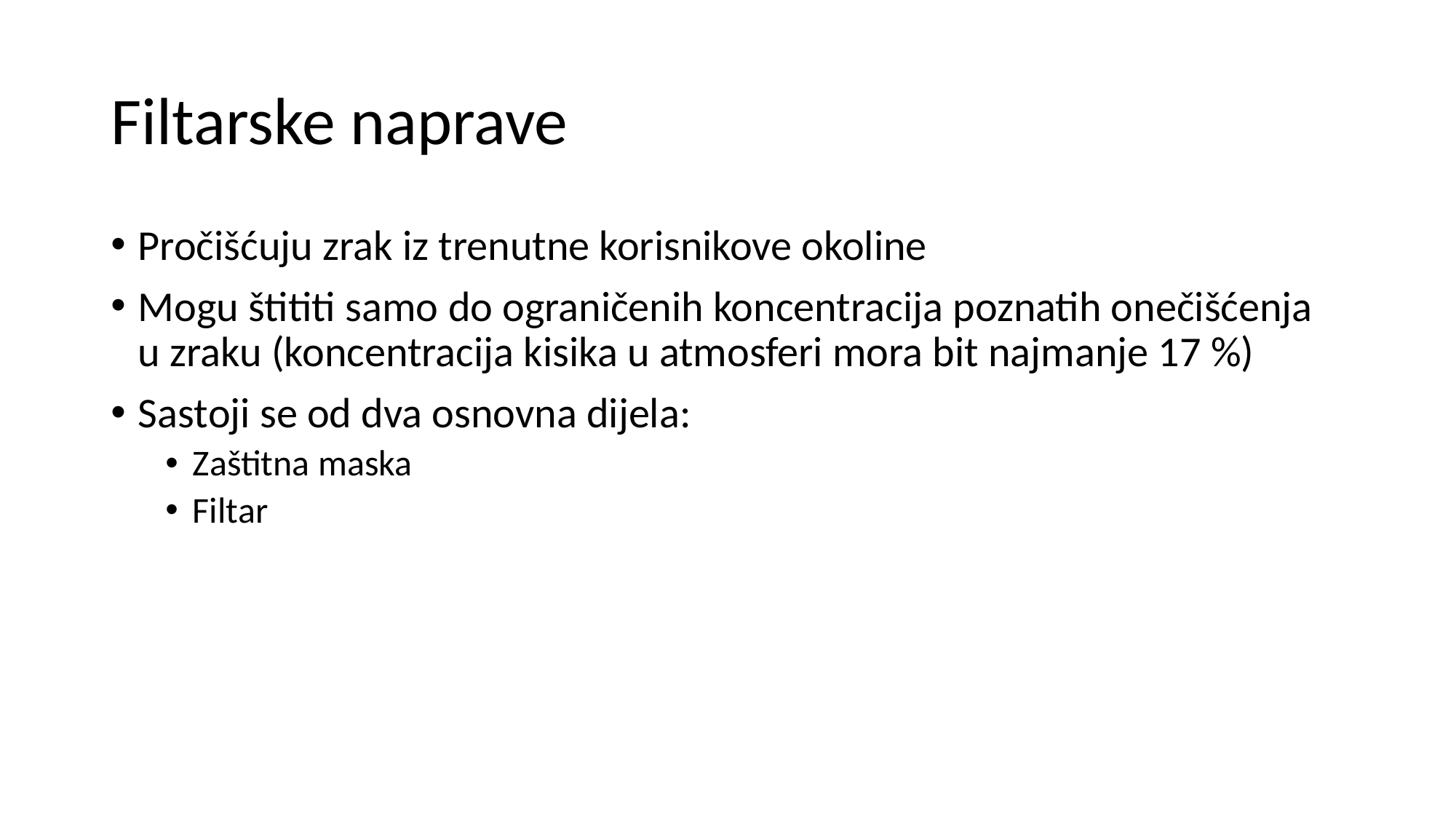

# Filtarske naprave
Pročišćuju zrak iz trenutne korisnikove okoline
Mogu štititi samo do ograničenih koncentracija poznatih onečišćenja u zraku (koncentracija kisika u atmosferi mora bit najmanje 17 %)
Sastoji se od dva osnovna dijela:
Zaštitna maska
Filtar